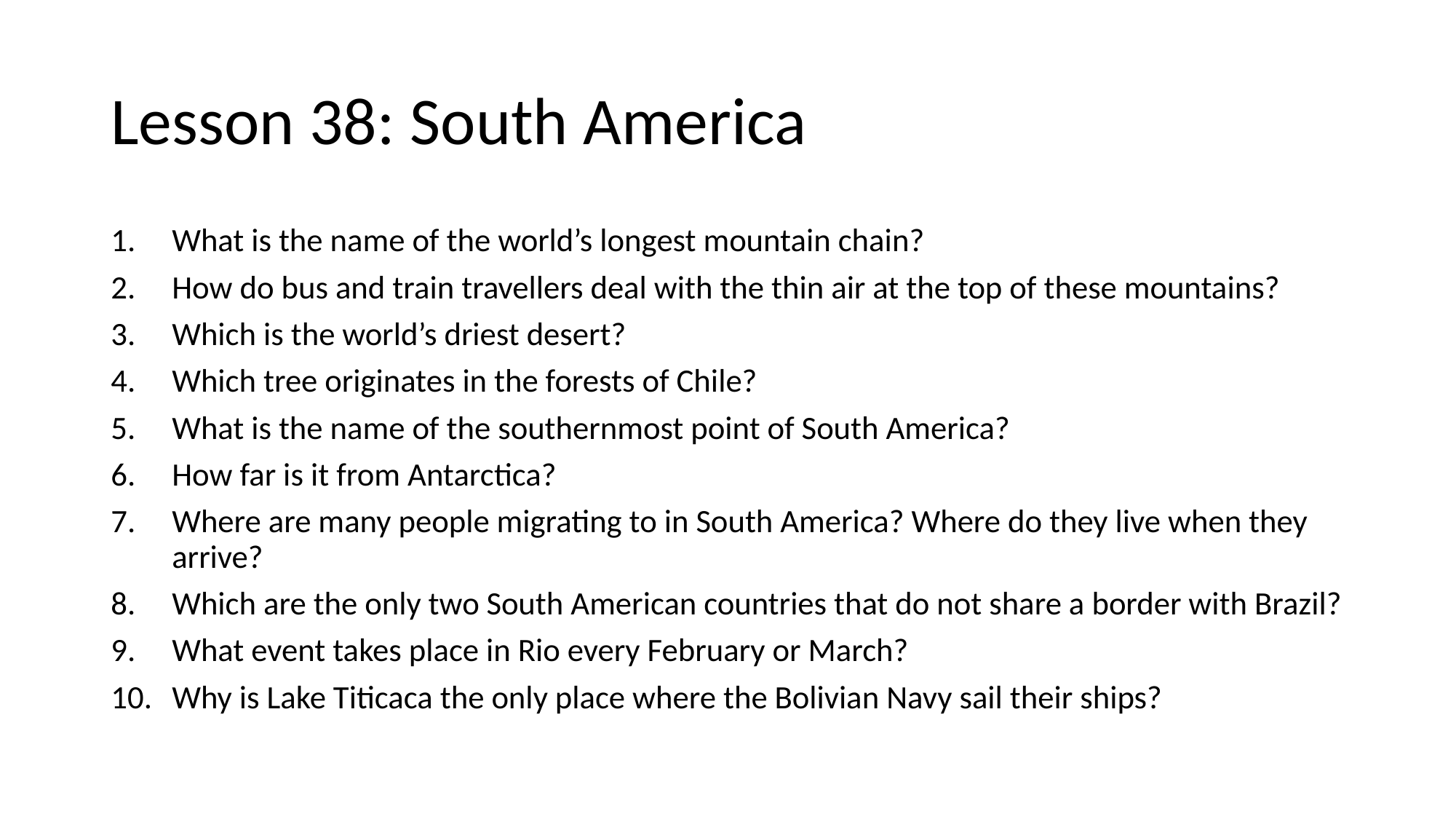

# Lesson 38: South America
What is the name of the world’s longest mountain chain?
How do bus and train travellers deal with the thin air at the top of these mountains?
Which is the world’s driest desert?
Which tree originates in the forests of Chile?
What is the name of the southernmost point of South America?
How far is it from Antarctica?
Where are many people migrating to in South America? Where do they live when they arrive?
Which are the only two South American countries that do not share a border with Brazil?
What event takes place in Rio every February or March?
Why is Lake Titicaca the only place where the Bolivian Navy sail their ships?